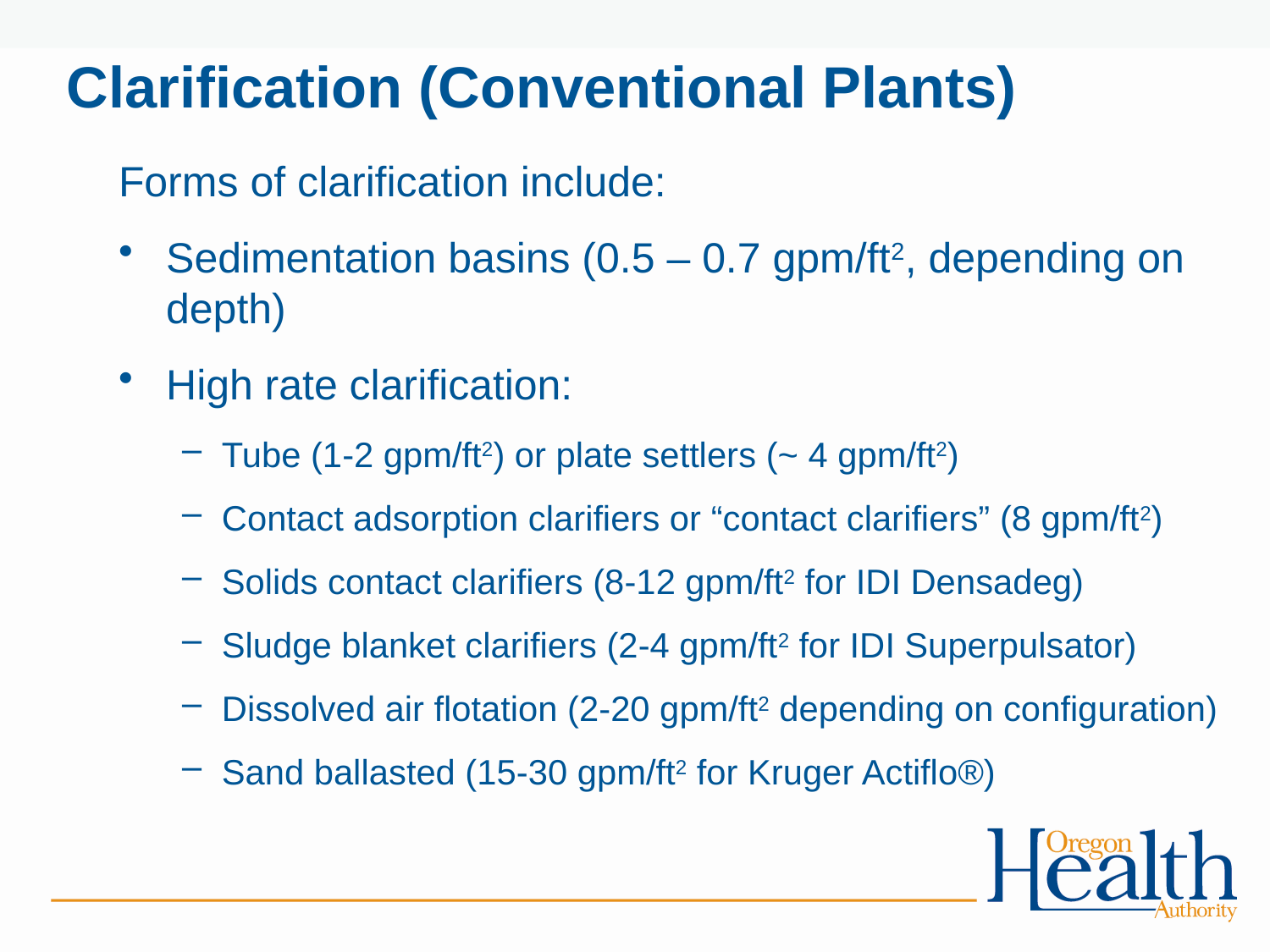

# Clarification (Conventional Plants)
Forms of clarification include:
Sedimentation basins (0.5 – 0.7 gpm/ft2, depending on depth)
High rate clarification:
Tube (1-2 gpm/ft2) or plate settlers (~ 4 gpm/ft2)
Contact adsorption clarifiers or “contact clarifiers” (8 gpm/ft2)
Solids contact clarifiers (8-12 gpm/ft2 for IDI Densadeg)
Sludge blanket clarifiers (2-4 gpm/ft2 for IDI Superpulsator)
Dissolved air flotation (2-20 gpm/ft2 depending on configuration)
Sand ballasted (15-30 gpm/ft2 for Kruger Actiflo®)